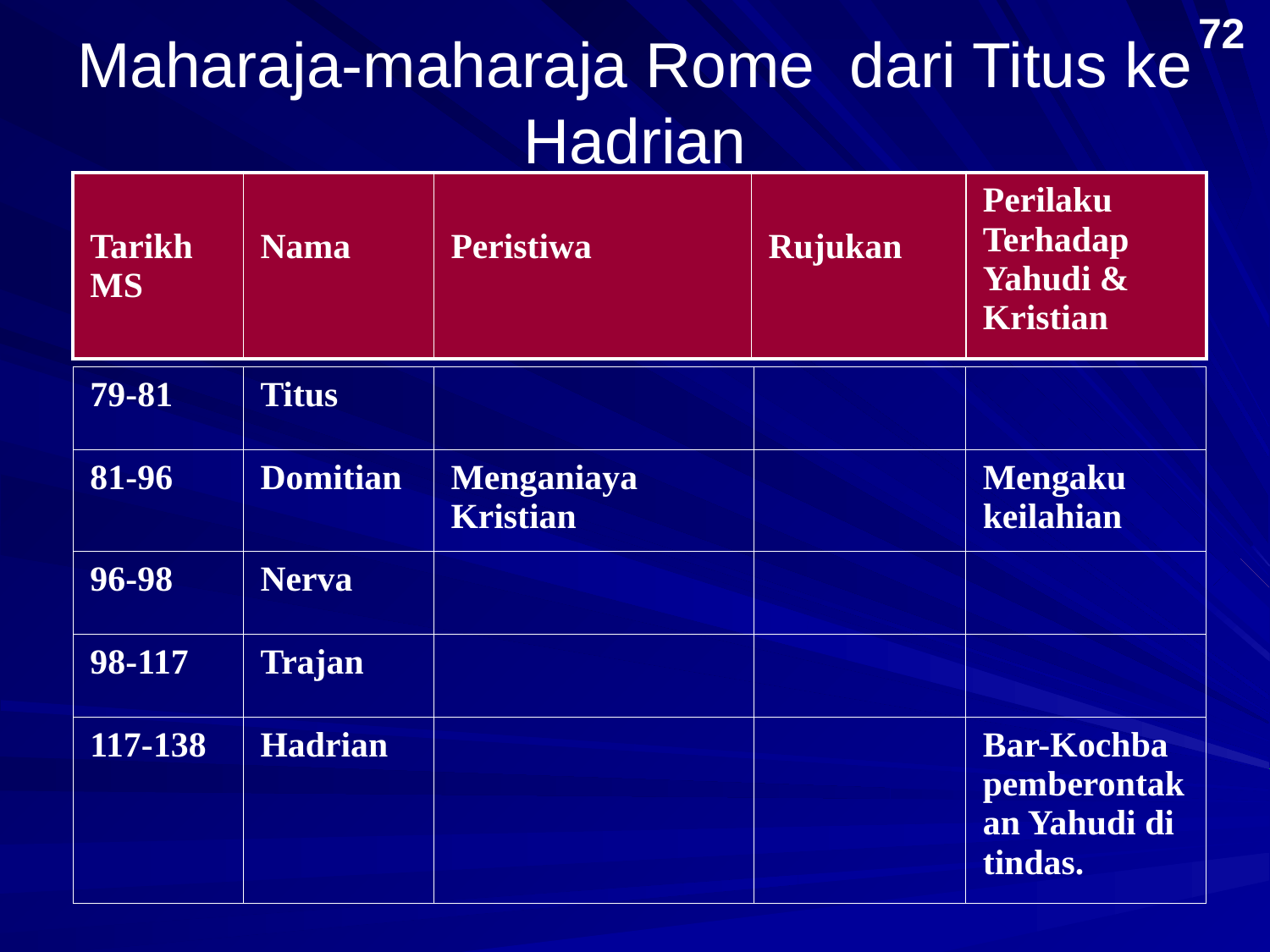

72
# Maharaja-maharaja Rome  dari Titus ke Hadrian
| Tarikh MS | Nama | Peristiwa | Rujukan | Perilaku Terhadap Yahudi & Kristian |
| --- | --- | --- | --- | --- |
| 79-81 | Titus |  |  |  |
| --- | --- | --- | --- | --- |
| 81-96 | Domitian | Menganiaya Kristian |  | Mengaku keilahian |
| 96-98 | Nerva |  |  |  |
| 98-117 | Trajan |  |  |  |
| 117-138 | Hadrian |  |  | Bar-Kochba pemberontakan Yahudi di tindas. |